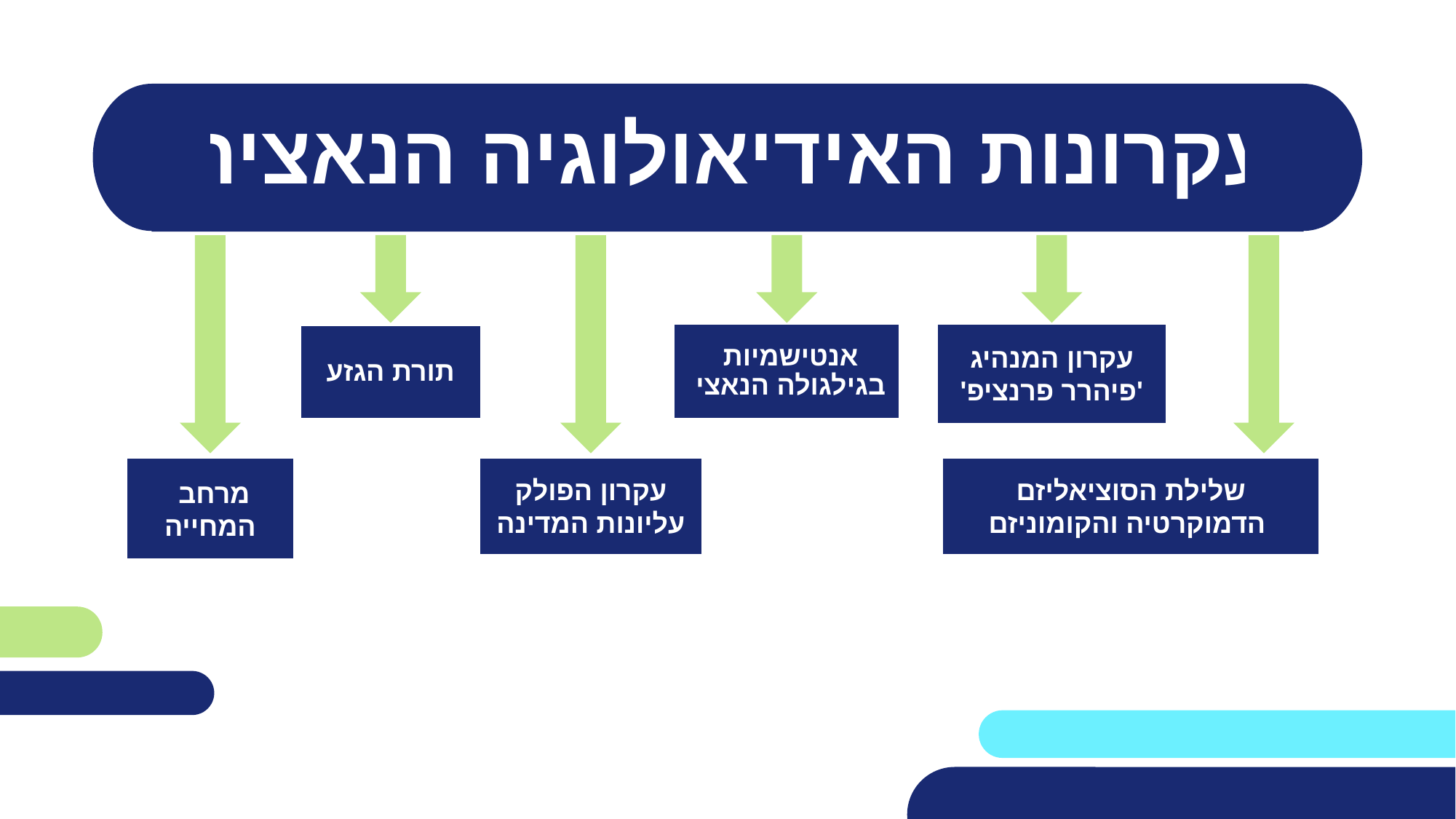

עקרונות האידיאולוגיה הנאצית

אנטישמיות
בגילגולה הנאצי
עקרון המנהיג
'פיהרר פרנציפ'
תורת הגזע
מרחב
המחייה
עקרון הפולק
עליונות המדינה
שלילת הסוציאליזם
 הדמוקרטיה והקומוניזם